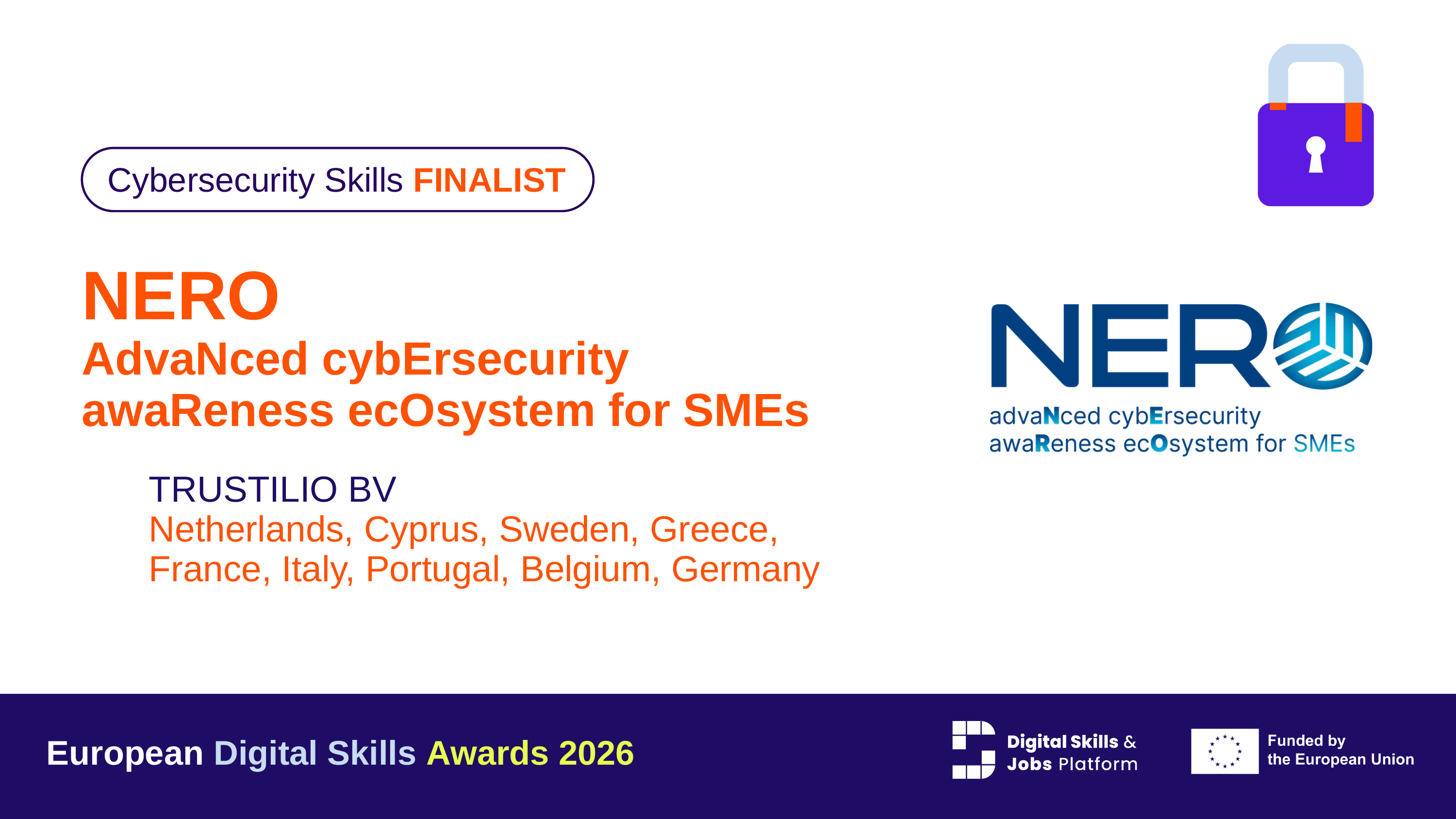

Cybersecurity Skills FINALIST
NERO
AdvaNced cybErsecurity awaReness ecOsystem for SMEs

TRUSTILIO BV
Netherlands, Cyprus, Sweden, Greece, France, Italy, Portugal, Belgium, Germany

European Digital Skills Awards 2026